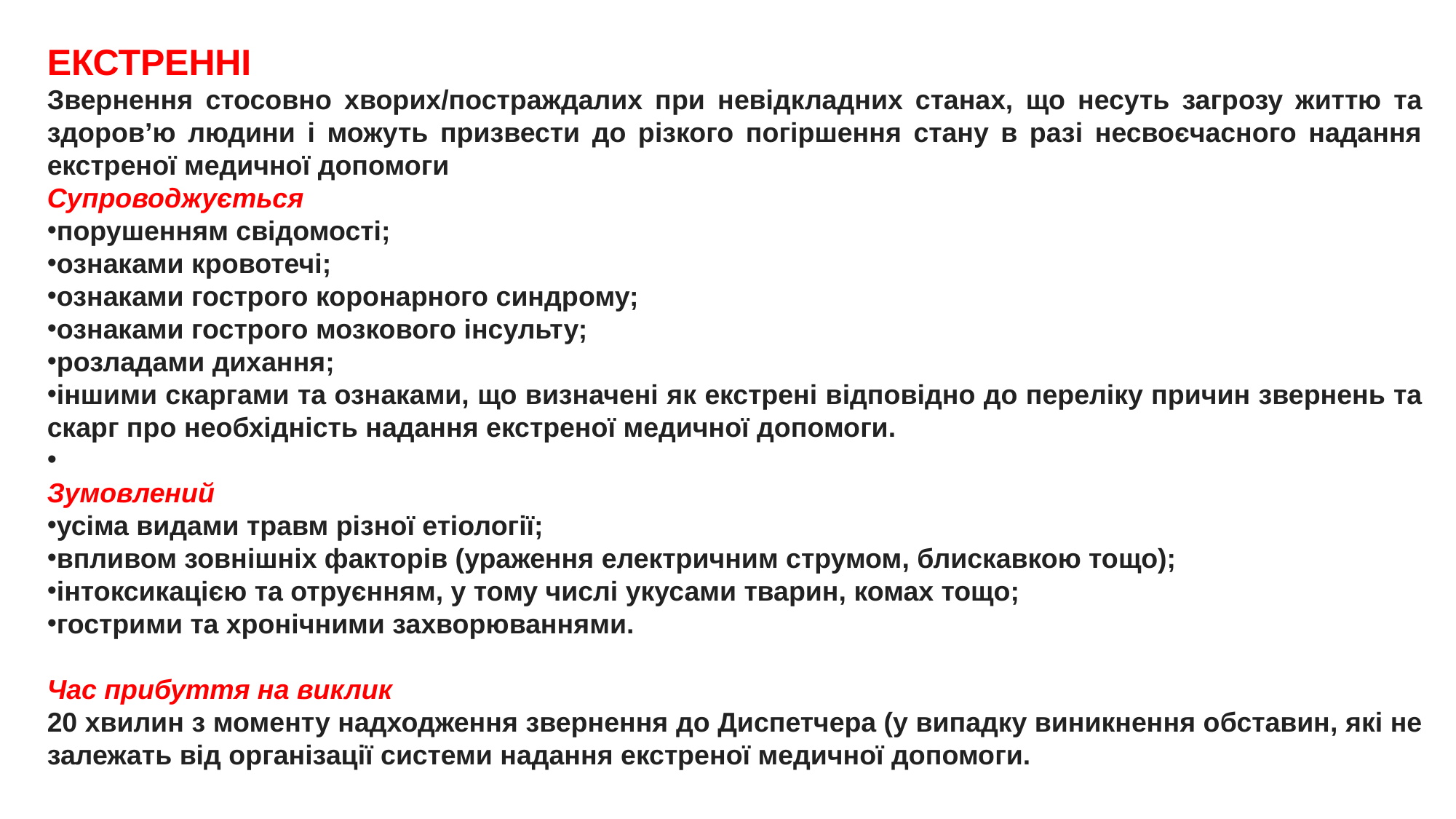

ЕКСТРЕННІ
Звернення стосовно хворих/постраждалих при невідкладних станах, що несуть загрозу життю та здоров’ю людини і можуть призвести до різкого погіршення стану в разі несвоєчасного надання екстреної медичної допомоги
Супроводжується
порушенням свідомості;
ознаками кровотечі;
ознаками гострого коронарного синдрому;
ознаками гострого мозкового інсульту;
розладами дихання;
іншими скаргами та ознаками, що визначені як екстрені відповідно до переліку причин звернень та скарг про необхідність надання екстреної медичної допомоги.

Зумовлений
усіма видами травм різної етіології;
впливом зовнішніх факторів (ураження електричним струмом, блискавкою тощо);
інтоксикацією та отруєнням, у тому числі укусами тварин, комах тощо;
гострими та хронічними захворюваннями.

Час прибуття на виклик
20 хвилин з моменту надходження звернення до Диспетчера (у випадку виникнення обставин, які не залежать від організації системи надання екстреної медичної допомоги.